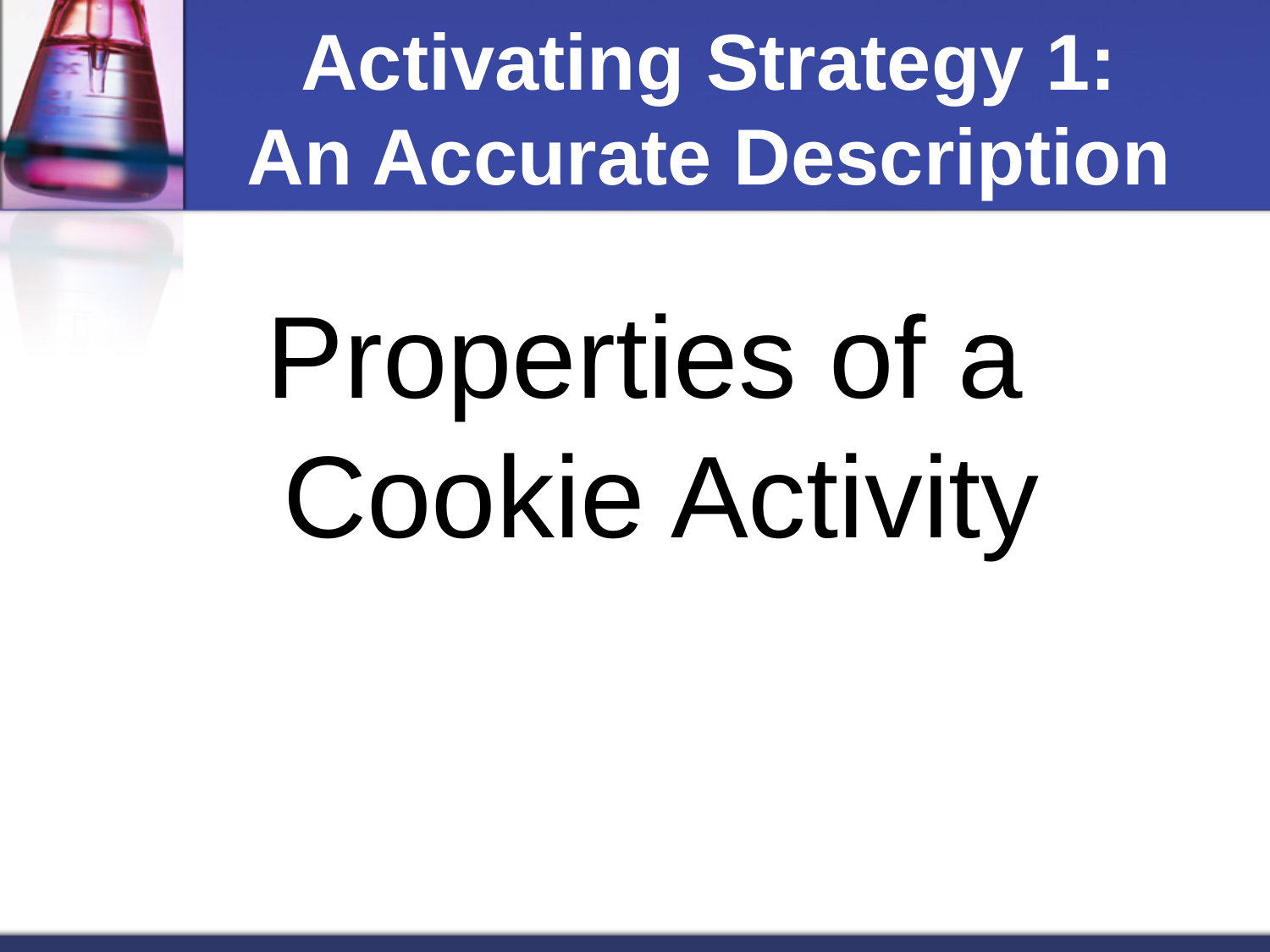

# Activating Strategy 1: An Accurate Description
Properties of a
Cookie Activity